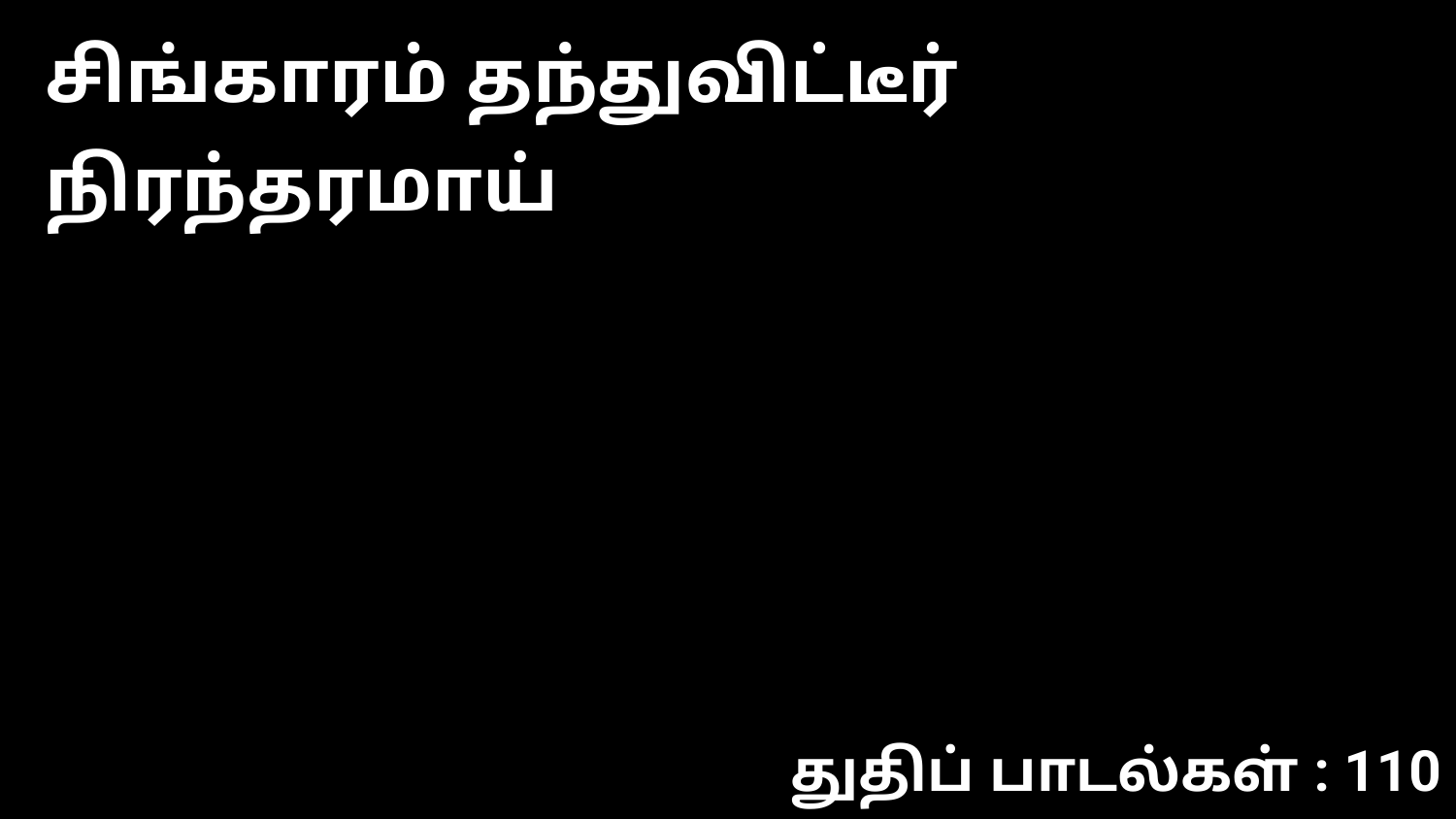

சிங்காரம் தந்துவிட்டீர் நிரந்தரமாய்
துதிப் பாடல்கள் : 110